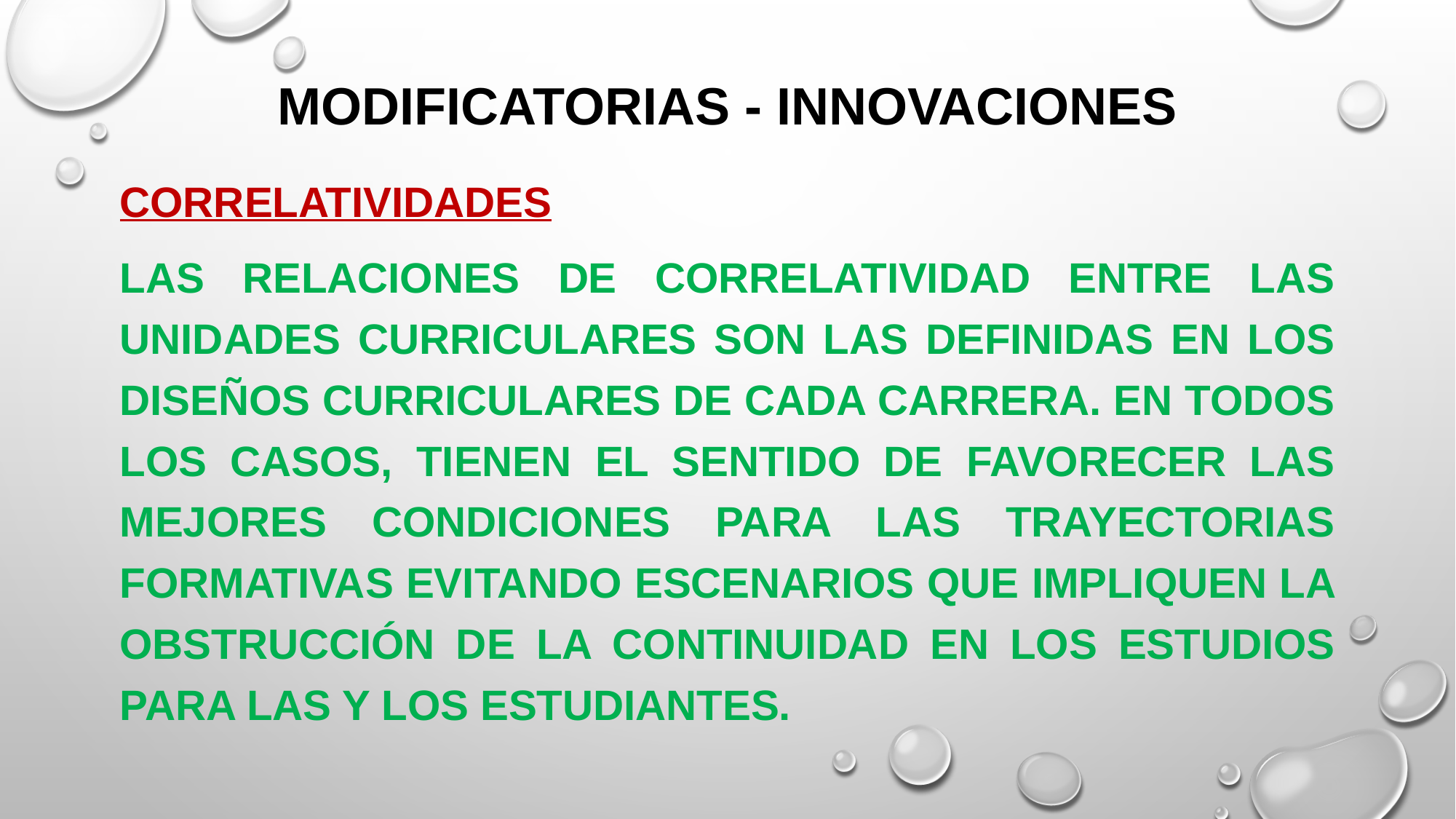

# MODIFICATORIAS - INNOVACIONES
CORRELATIVIDADES
Las relaciones de correlatividad entre las unidades curriculares son las definidas en los diseños curriculares de cada carrera. En todos los casos, tienen el sentido de favorecer las mejores condiciones para las trayectorias formativas evitando escenarios que impliquen la obstrucción de la continuidad en los estudios para las y los estudiantes.